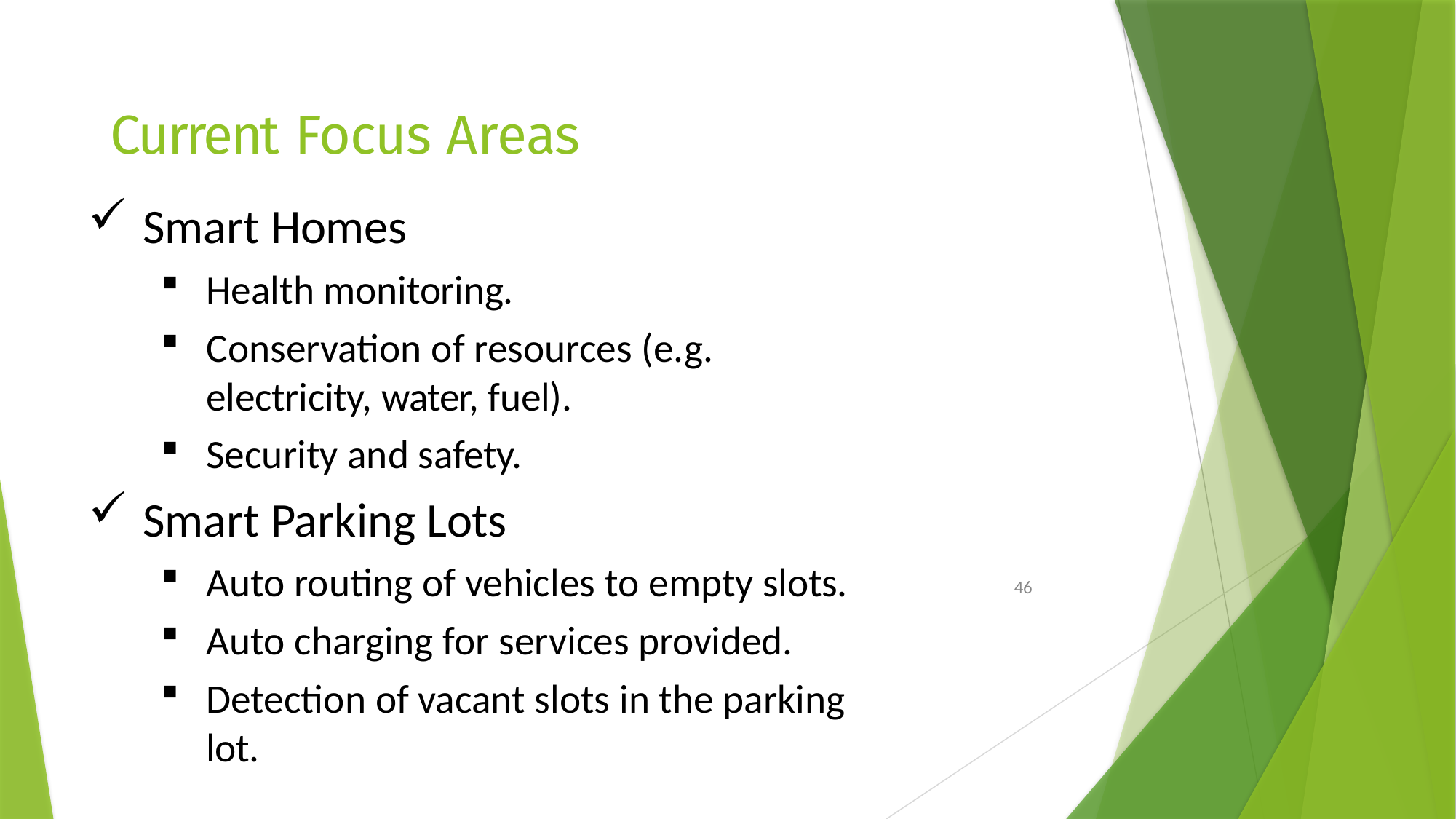

# Current Focus Areas
Smart Homes
Health monitoring.
Conservation of resources (e.g. electricity, water, fuel).
Security and safety.
Smart Parking Lots
Auto routing of vehicles to empty slots.
Auto charging for services provided.
Detection of vacant slots in the parking lot.
46